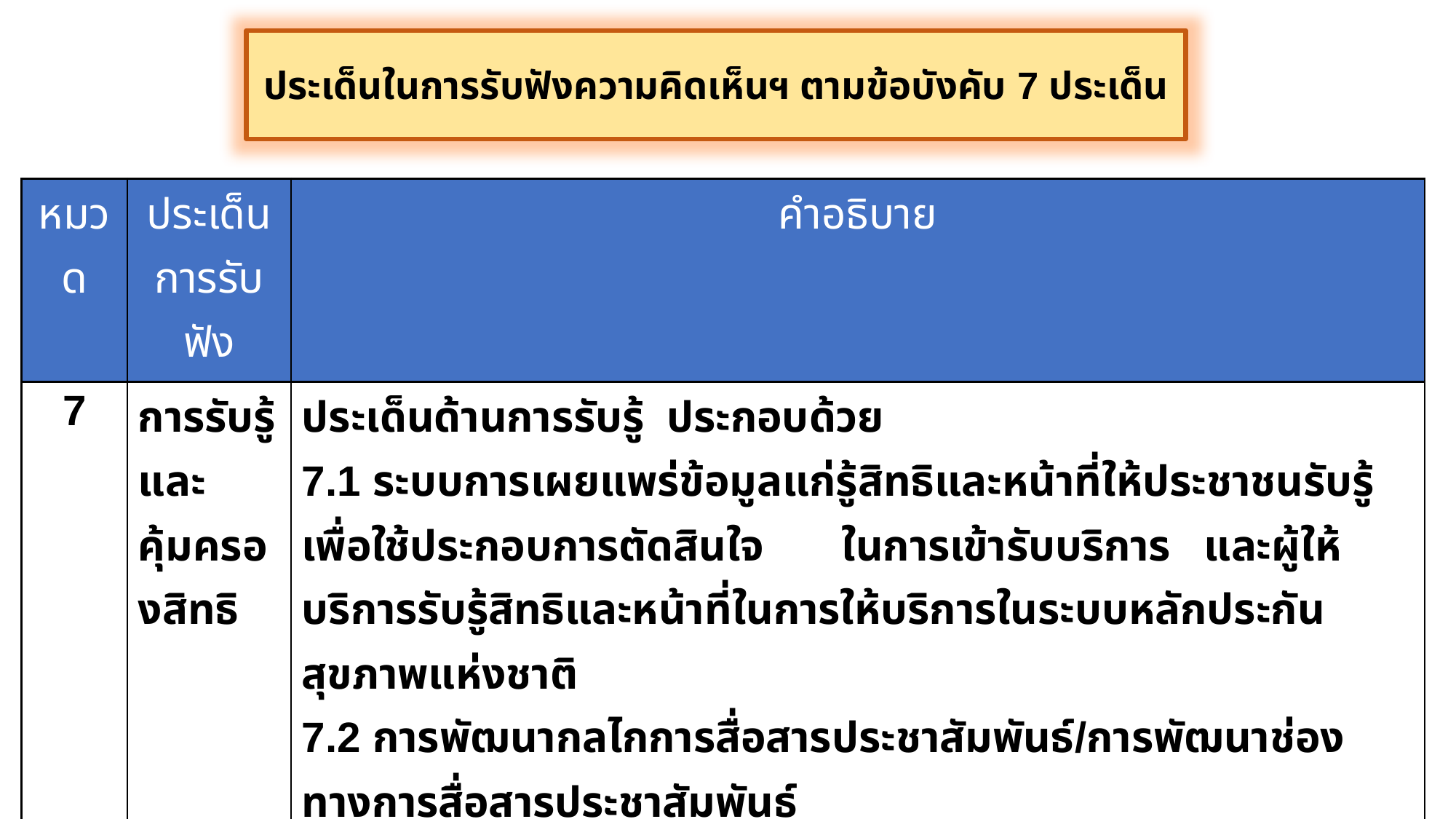

ประเด็นในการรับฟังความคิดเห็นฯ ตามข้อบังคับ 7 ประเด็น
| หมวด | ประเด็น การรับฟัง | คำอธิบาย |
| --- | --- | --- |
| 7 | การรับรู้และคุ้มครองสิทธิ | ประเด็นด้านการรับรู้ ประกอบด้วย 7.1 ระบบการเผยแพร่ข้อมูลแก่รู้สิทธิและหน้าที่ให้ประชาชนรับรู้เพื่อใช้ประกอบการตัดสินใจ ในการเข้ารับบริการ และผู้ให้บริการรับรู้สิทธิและหน้าที่ในการให้บริการในระบบหลักประกันสุขภาพแห่งชาติ 7.2 การพัฒนากลไกการสื่อสารประชาสัมพันธ์/การพัฒนาช่องทางการสื่อสารประชาสัมพันธ์ ประเด็นด้านการคุ้มครองสิทธิ 7.3 การจ่ายเงินช่วยเหลือเบื้องต้นกรณีผู้รับบริการได้รับความเสียหายจากการรักษาพยาบาล (ม.41) (โครงสร้าง บทบาทหน้าที่ของอนุกรรมการ, หลักเกณฑ์ วิธีการจ่ายและเงื่อนไขการจ่ายเงินช่วยเหลือ, ระยะเวลาของการขอรับความช่วยเหลือ) |